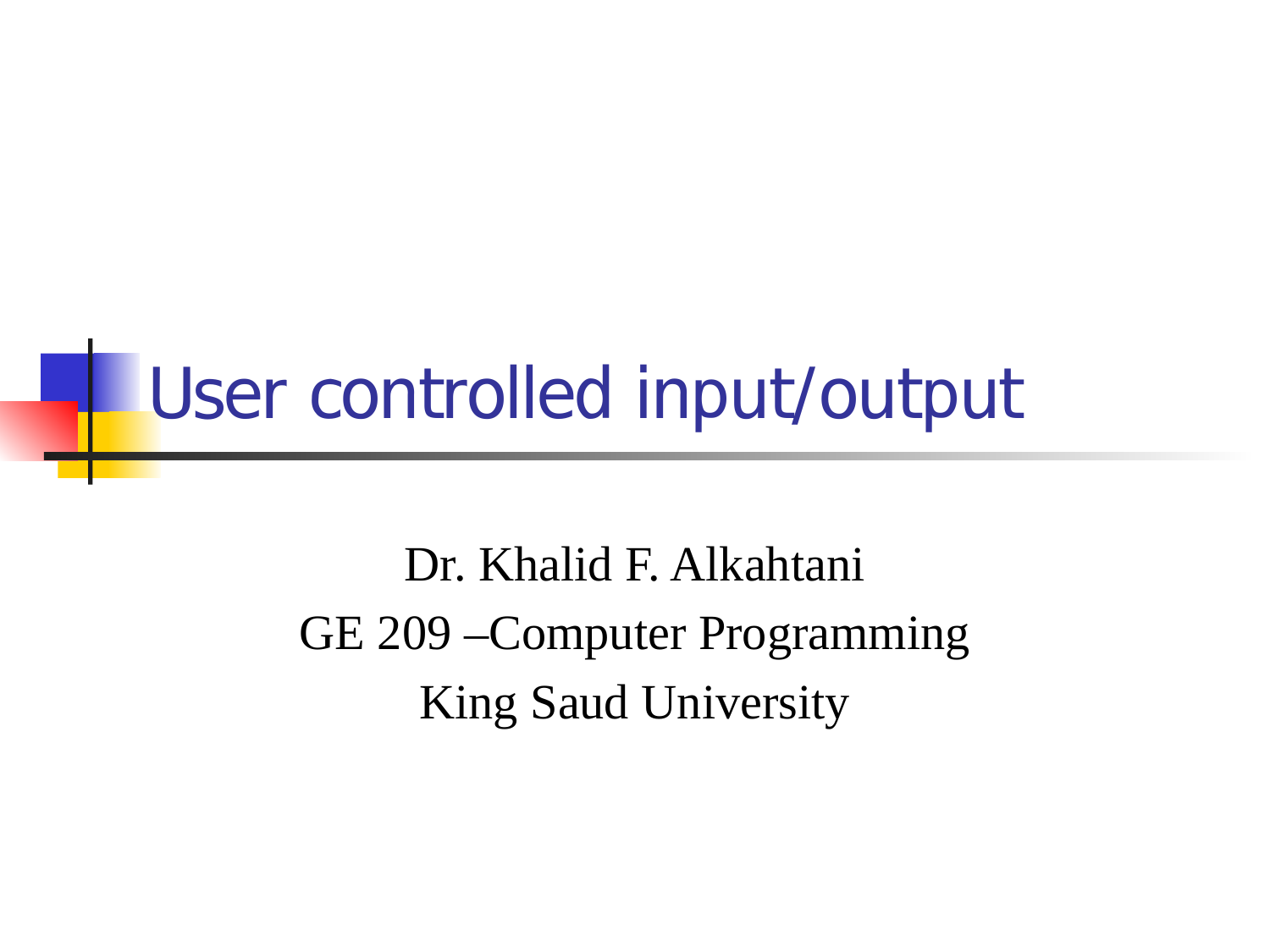

# User controlled input/output

Dr. Khalid F. Alkahtani
GE 209 –Computer Programming
King Saud University